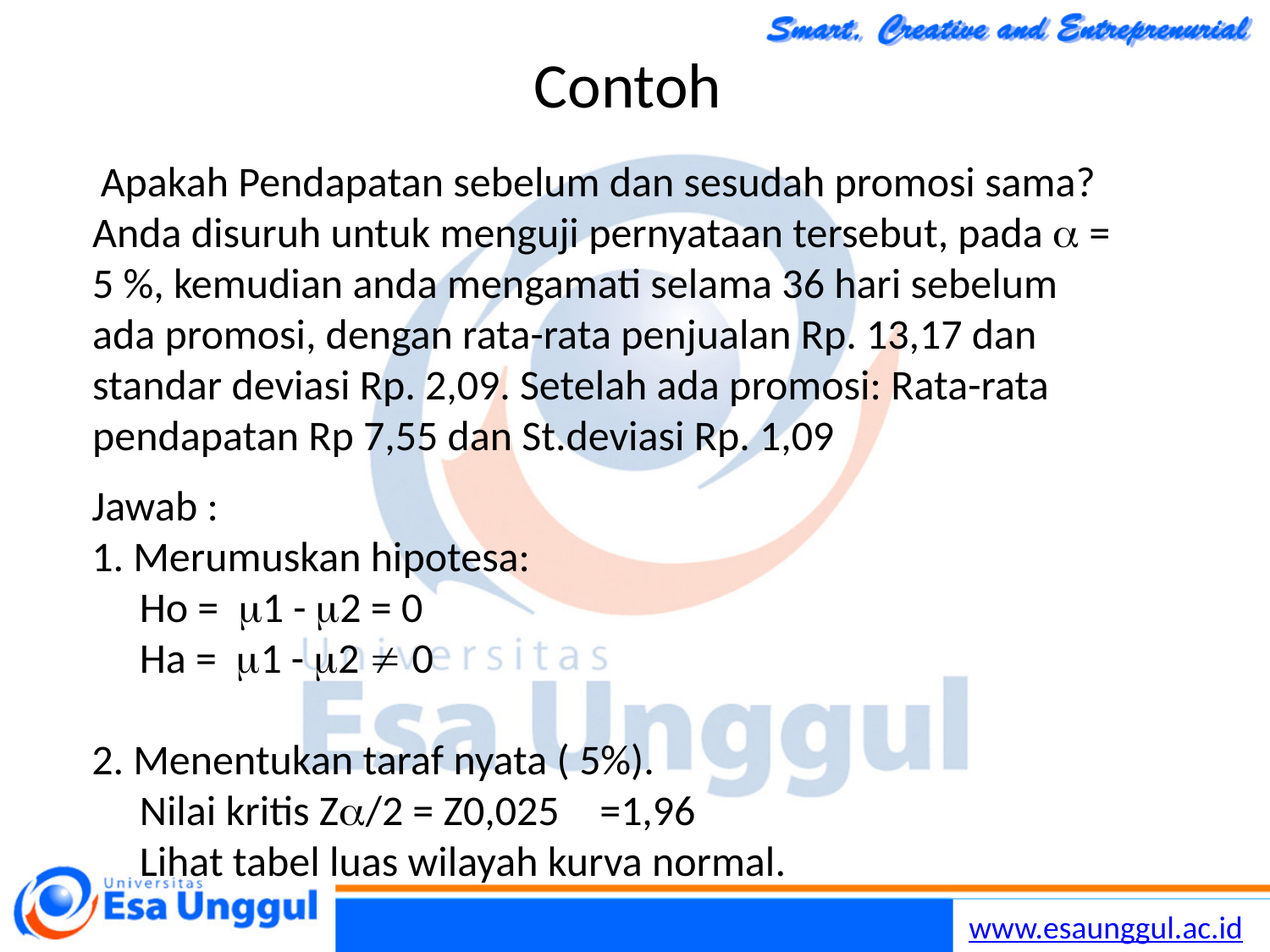

# Contoh
 Apakah Pendapatan sebelum dan sesudah promosi sama?
Anda disuruh untuk menguji pernyataan tersebut, pada α = 5 %, kemudian anda mengamati selama 36 hari sebelum ada promosi, dengan rata-rata penjualan Rp. 13,17 dan standar deviasi Rp. 2,09. Setelah ada promosi: Rata-rata pendapatan Rp 7,55 dan St.deviasi Rp. 1,09
Jawab :
1. Merumuskan hipotesa:
     Ho =  μ1 - μ2 = 0
     Ha =  μ1 - μ2 ≠ 0

2. Menentukan taraf nyata ( 5%).
     Nilai kritis Zα/2 = Z0,025   	=1,96
     Lihat tabel luas wilayah kurva normal.